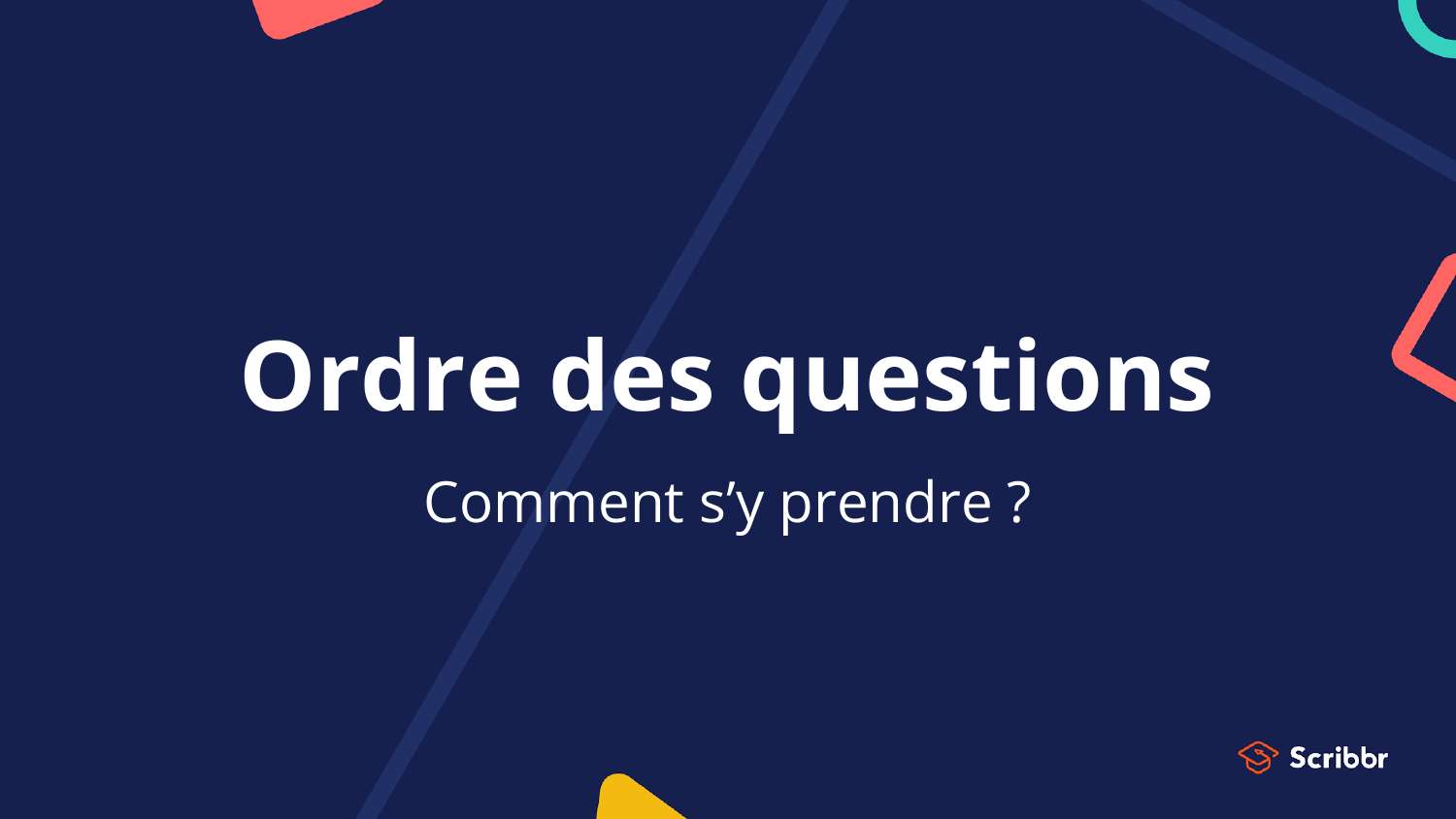

# Ordre des questions
Comment s’y prendre ?